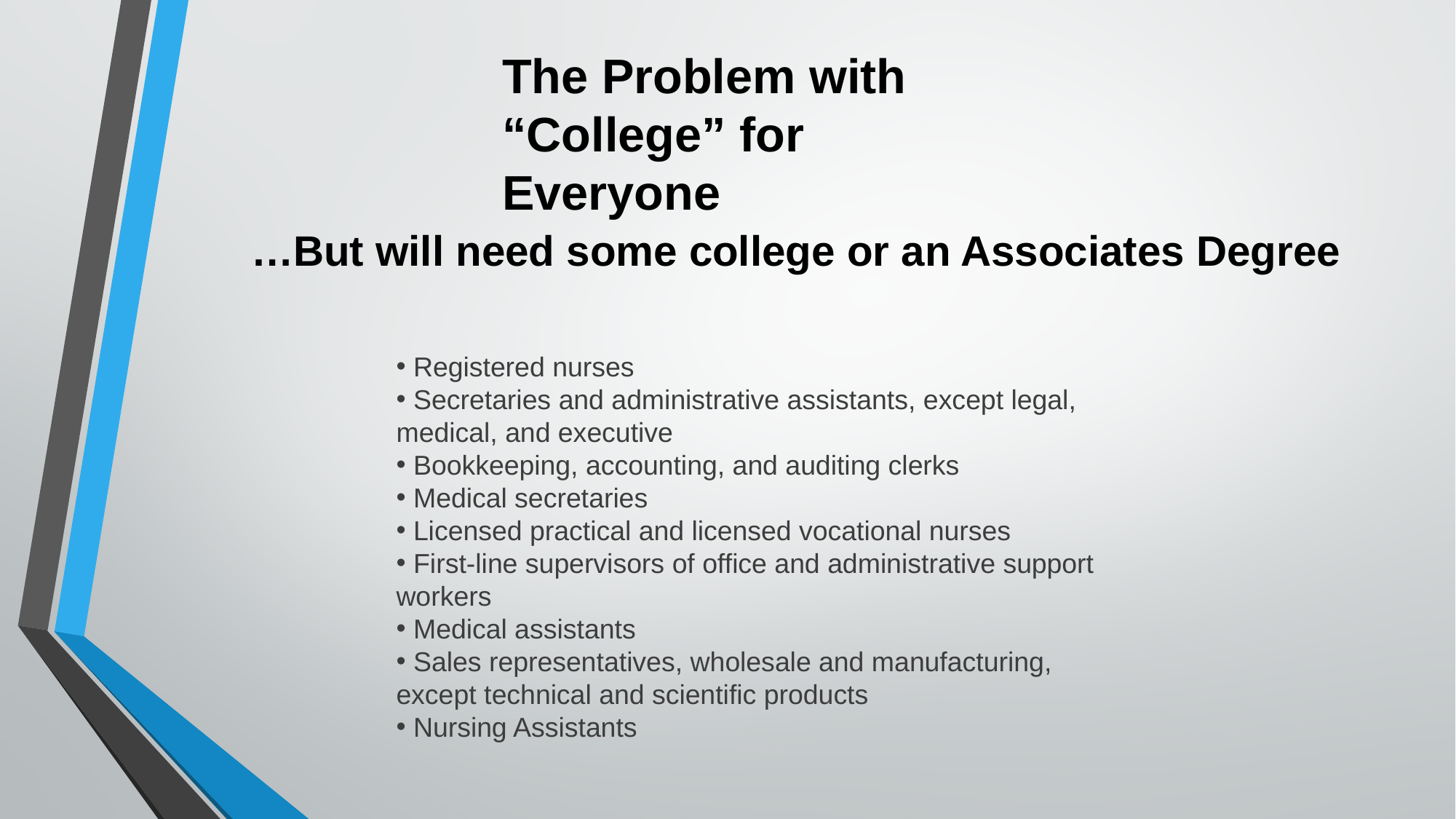

The Problem with “College” for Everyone
…But will need some college or an Associates Degree
 Registered nurses
 Secretaries and administrative assistants, except legal, medical, and executive
 Bookkeeping, accounting, and auditing clerks
 Medical secretaries
 Licensed practical and licensed vocational nurses
 First-line supervisors of office and administrative support workers
 Medical assistants
 Sales representatives, wholesale and manufacturing, except technical and scientific products
 Nursing Assistants